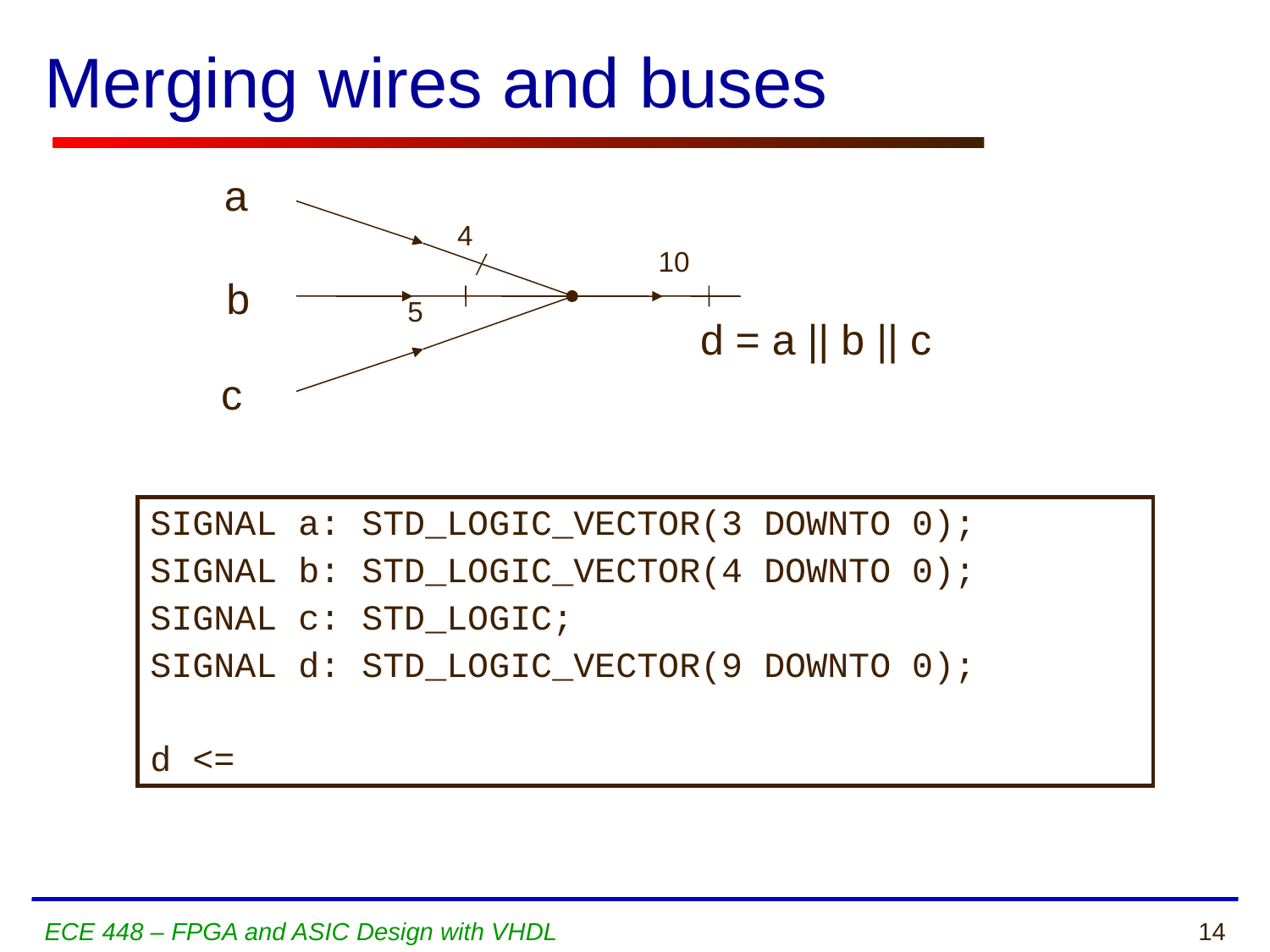

# Merging wires and buses
a

4
10

b

5

d = a || b || c

c
SIGNAL a: STD_LOGIC_VECTOR(3 DOWNTO 0);
SIGNAL b: STD_LOGIC_VECTOR(4 DOWNTO 0);
SIGNAL c: STD_LOGIC;
SIGNAL d: STD_LOGIC_VECTOR(9 DOWNTO 0);

d <=
ECE 448 – FPGA and ASIC Design with VHDL